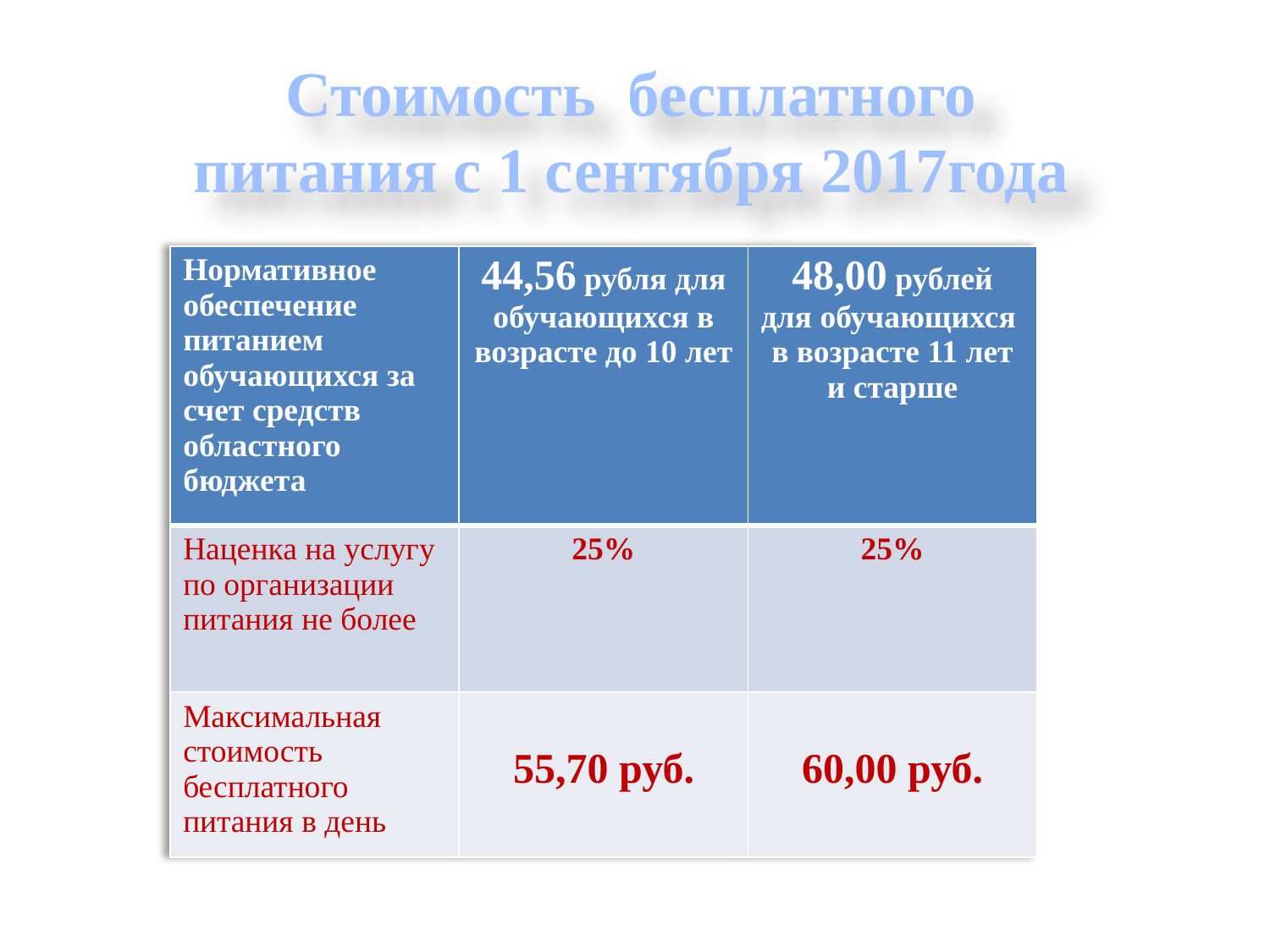

Стоимость  бесплатного
питания с 1 сентября 2017года
| Нормативное обеспечение питанием обучающихся за счет средств областного бюджета | 44,56 рубля для обучающихся в возрасте до 10 лет | 48,00 рублей для обучающихся в возрасте 11 лет и старше |
| --- | --- | --- |
| Наценка на услугу по организации питания не более | 25% | 25% |
| Максимальная стоимость бесплатного питания в день | 55,70 руб. | 60,00 руб. |